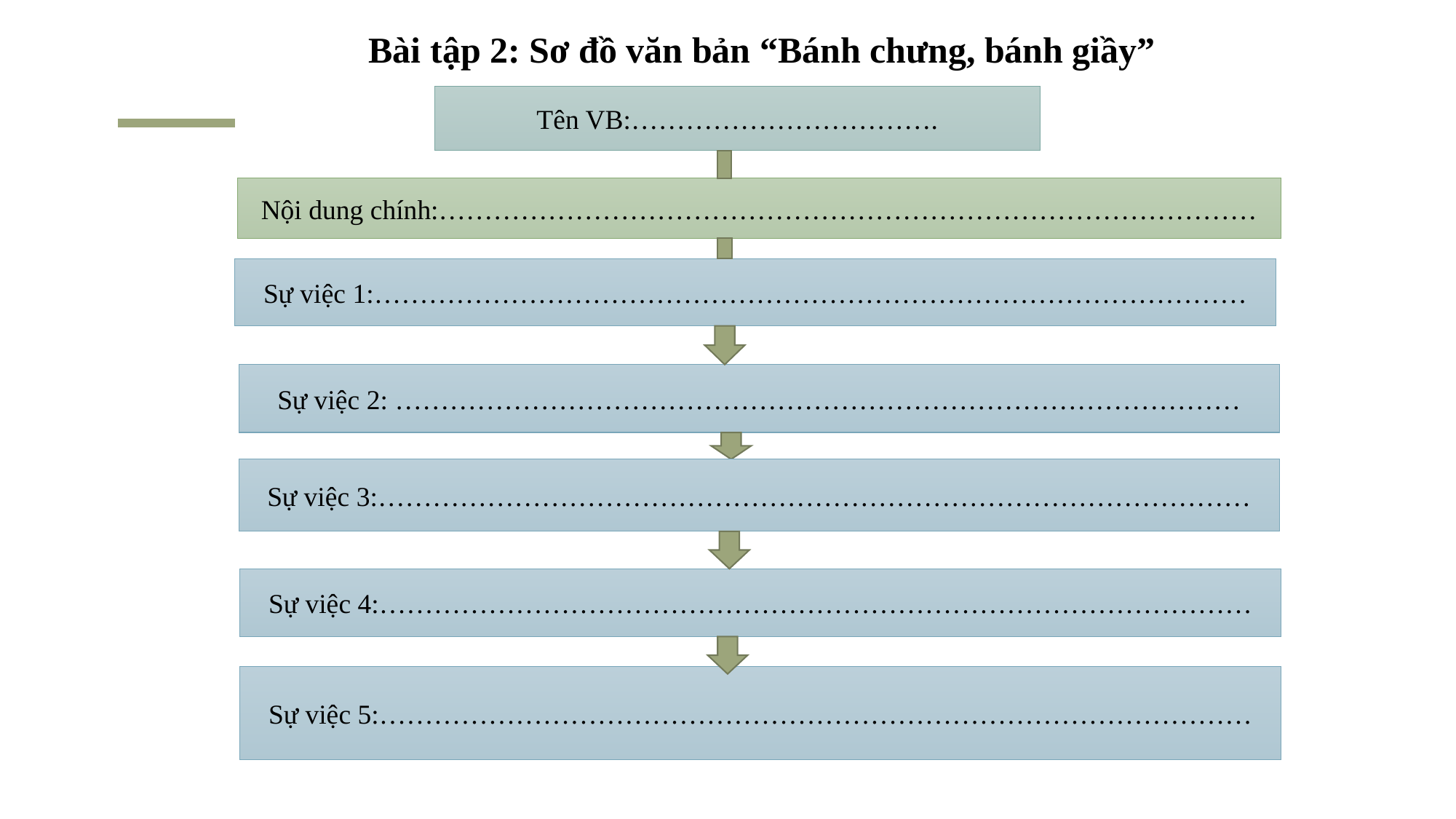

# Bài tập 2: Sơ đồ văn bản “Bánh chưng, bánh giầy”
Tên VB:…………………………….

Nội dung chính:………………………………………………………………………………

Sự việc 1:……………………………………………………………………………………

Sự việc 2: …………………………………………………………………………………

Sự việc 3:……………………………………………………………………………………

Sự việc 4:……………………………………………………………………………………

Sự việc 5:……………………………………………………………………………………